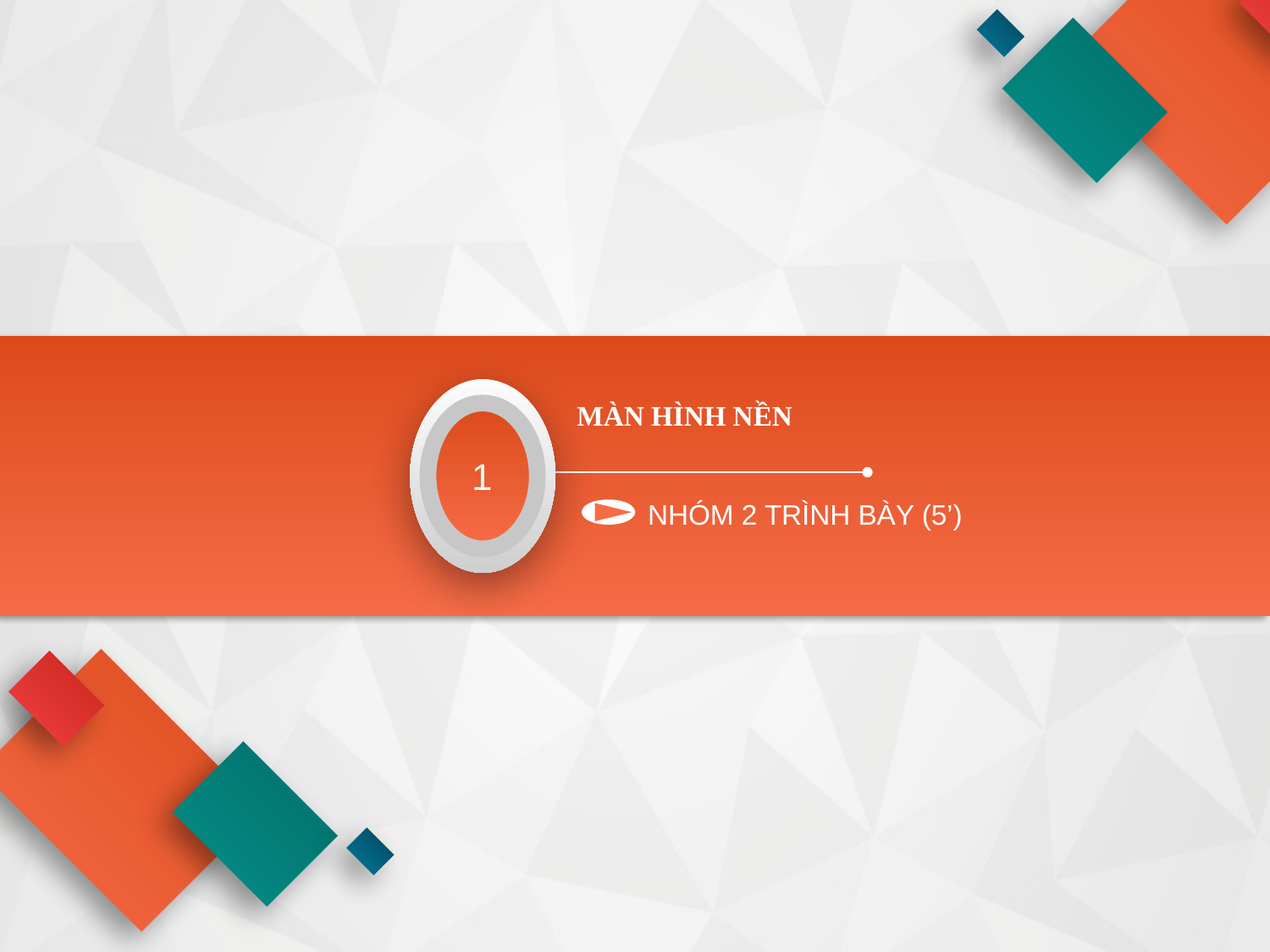

1
MÀN HÌNH NỀN
NHÓM 2 TRÌNH BÀY (5’)